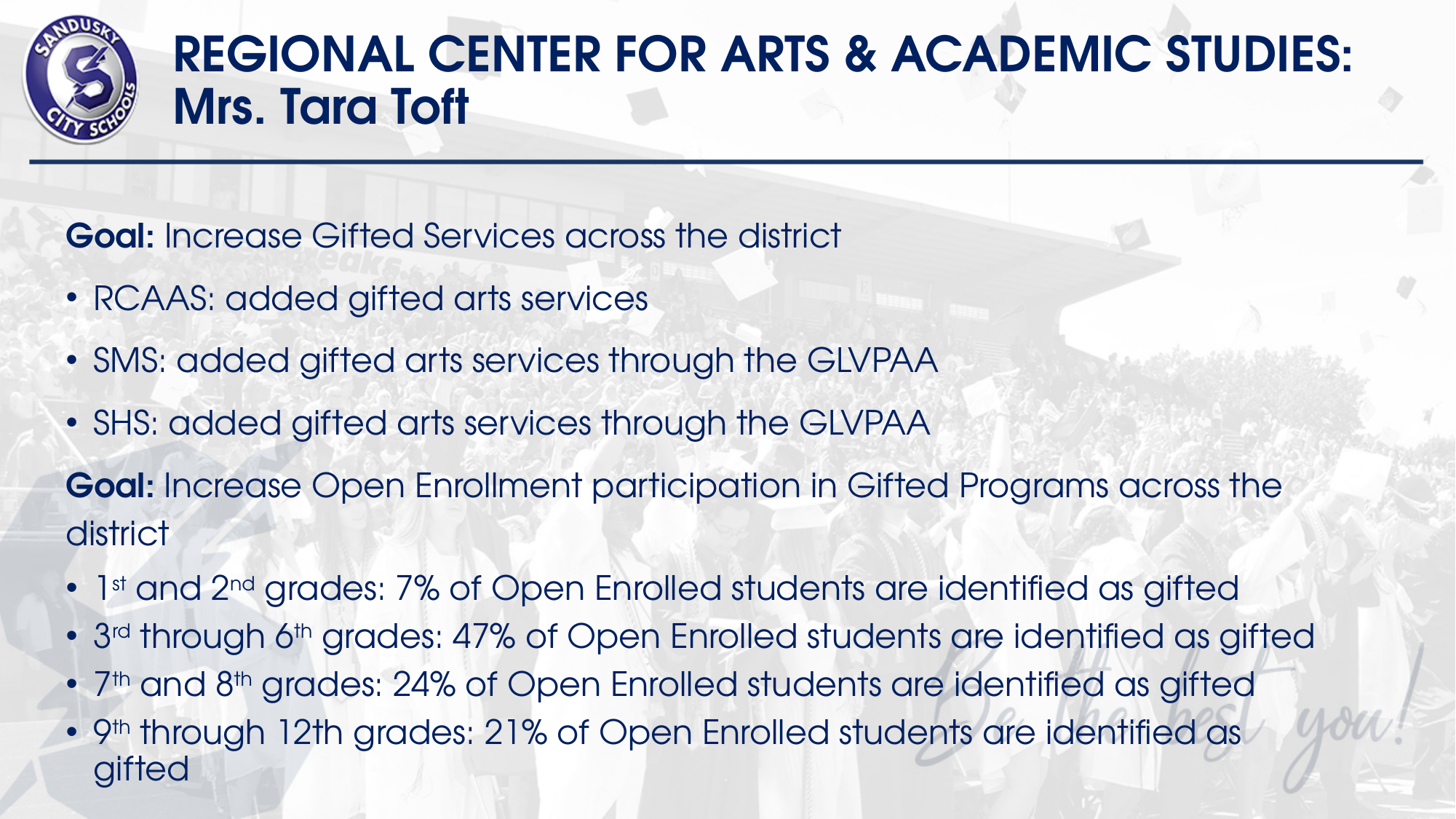

# REGIONAL CENTER FOR ARTS & ACADEMIC STUDIES: Mrs. Tara Toft
Goal: Increase Gifted Services across the district
RCAAS: added gifted arts services
SMS: added gifted arts services through the GLVPAA
SHS: added gifted arts services through the GLVPAA
Goal: Increase Open Enrollment participation in Gifted Programs across the district
1st and 2nd grades: 7% of Open Enrolled students are identified as gifted
3rd through 6th grades: 47% of Open Enrolled students are identified as gifted
7th and 8th grades: 24% of Open Enrolled students are identified as gifted
9th through 12th grades: 21% of Open Enrolled students are identified as gifted